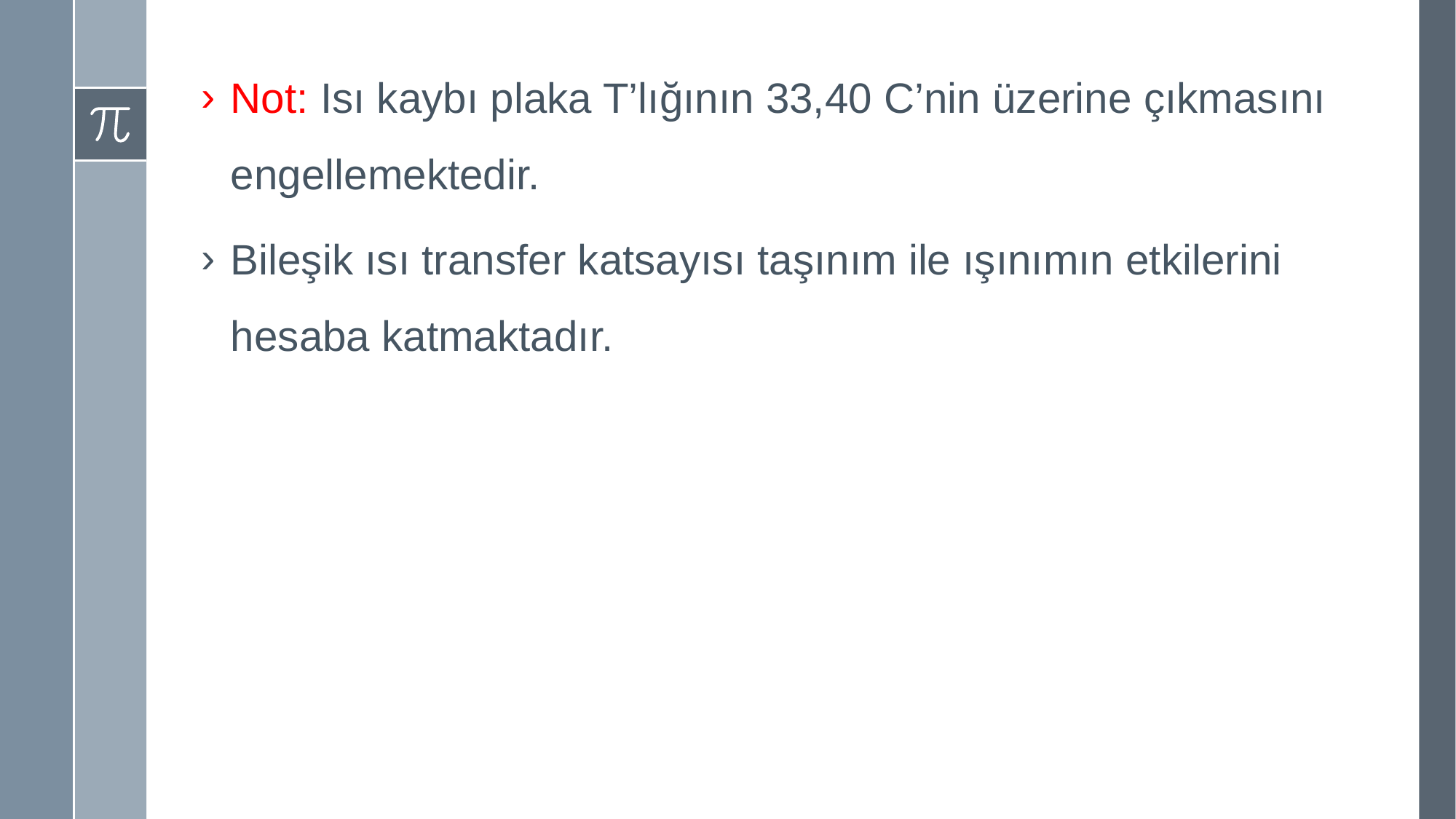

Not: Isı kaybı plaka T’lığının 33,40 C’nin üzerine çıkmasını engellemektedir.
Bileşik ısı transfer katsayısı taşınım ile ışınımın etkilerini hesaba katmaktadır.